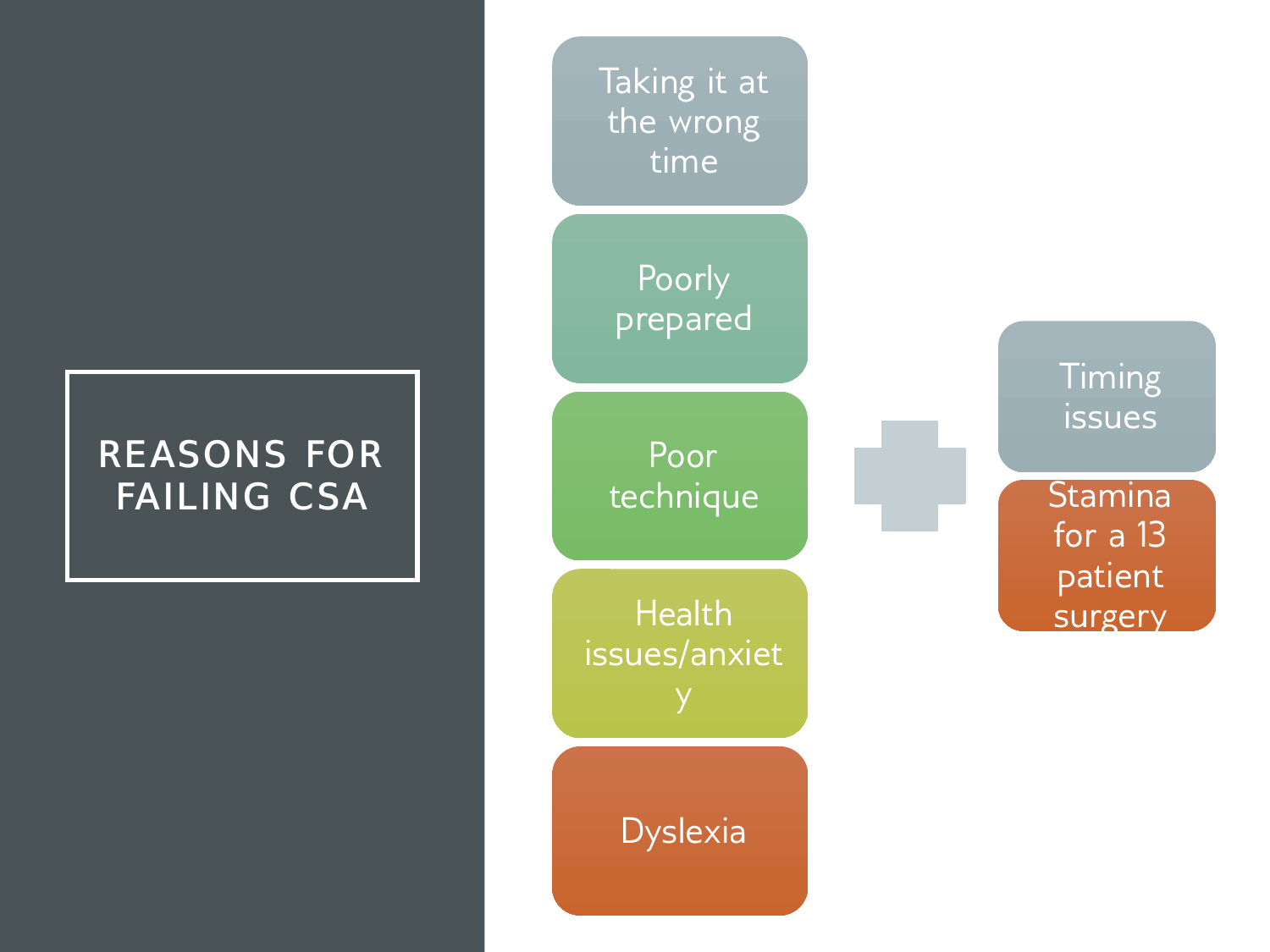

Taking it at the wrong time
Poorly prepared
Poor technique
Health issues/anxiety
Dyslexia
Timing issues
Stamina for a 13 patient surgery
# Reasons for failing CSA